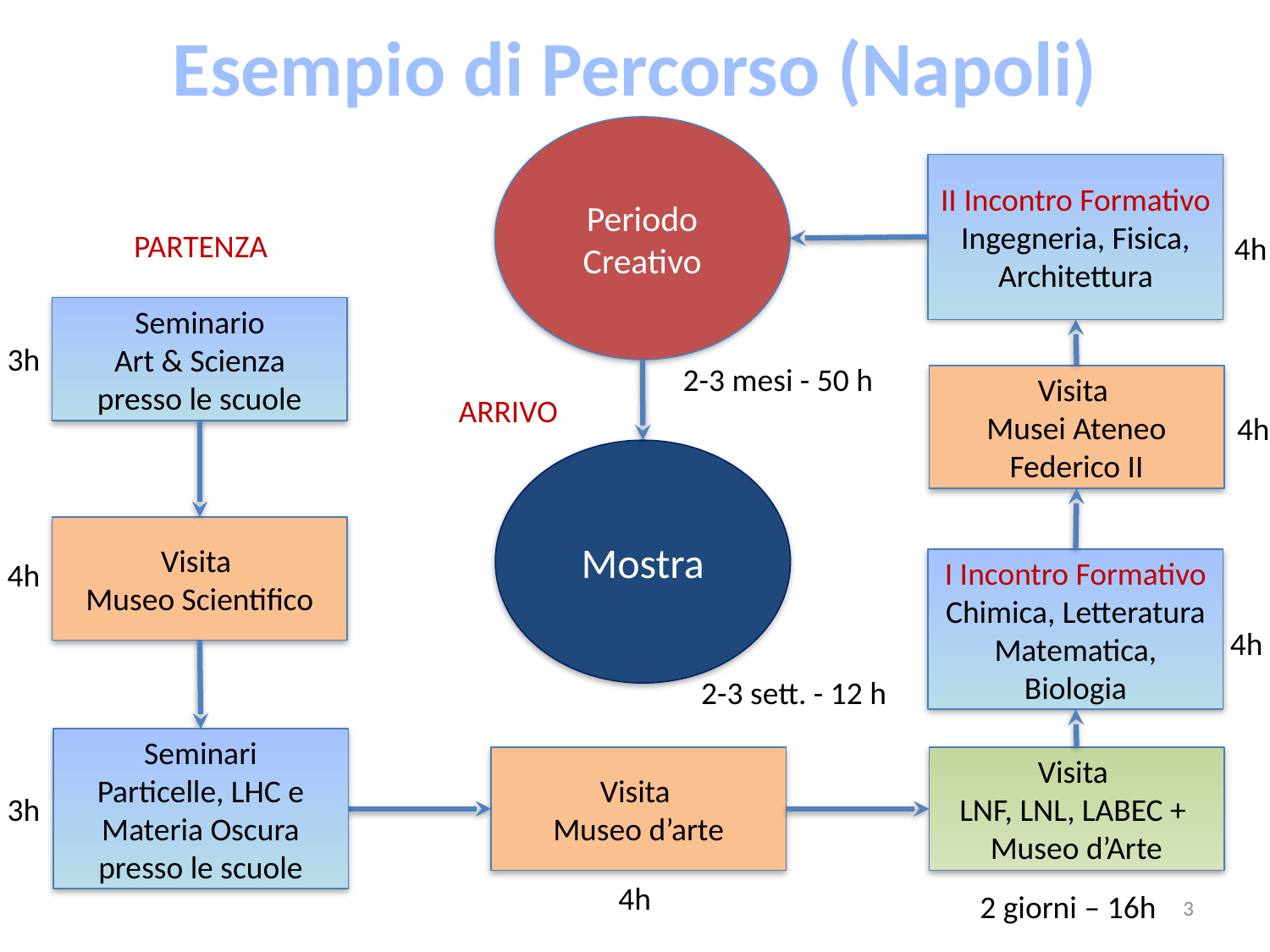

# Esempio di Percorso (Napoli)

Periodo
Creativo
II Incontro Formativo
Ingegneria, Fisica, Architettura
PARTENZA
4h
Seminario
Art & Scienza
presso le scuole
3h
2-3 mesi - 50 h
Visita
Musei Ateneo
Federico II
ARRIVO
4h
Mostra
Visita
Museo Scientifico
4h
I Incontro Formativo
Chimica, Letteratura Matematica, Biologia
4h
2-3 sett. - 12 h
Seminari
Particelle, LHC e Materia Oscura
presso le scuole
Visita
LNF, LNL, LABEC +  Museo d’Arte
Visita
Museo d’arte
3h
4h
2 giorni – 16h
3